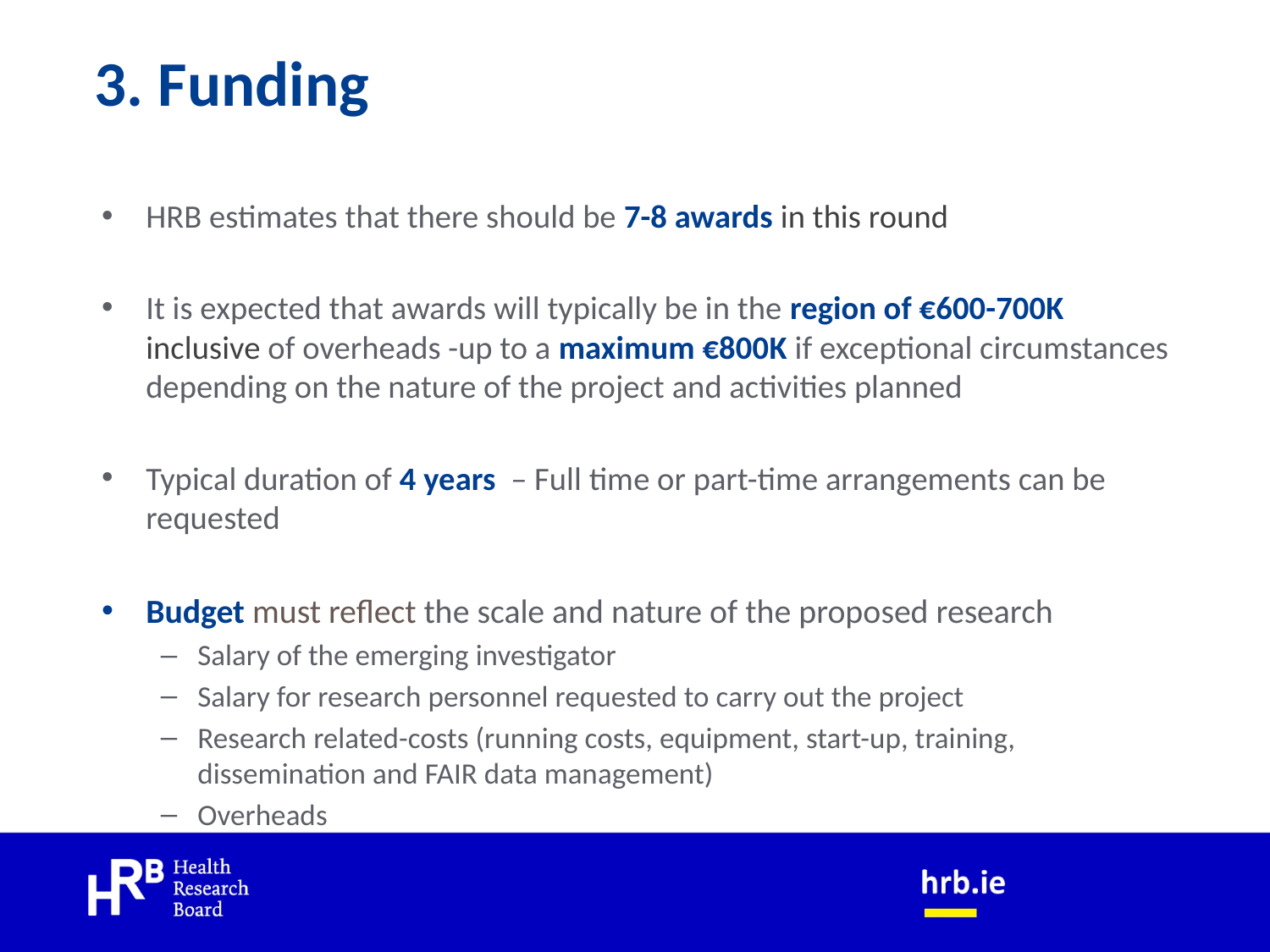

# 3. Funding

HRB estimates that there should be 7-8 awards in this round

It is expected that awards will typically be in the region of €600-700K inclusive of overheads -up to a maximum €800K if exceptional circumstances depending on the nature of the project and activities planned

Typical duration of 4 years  – Full time or part-time arrangements can be requested

Budget must reflect the scale and nature of the proposed research
Salary of the emerging investigator
Salary for research personnel requested to carry out the project
Research related-costs (running costs, equipment, start-up, training, dissemination and FAIR data management)
Overheads